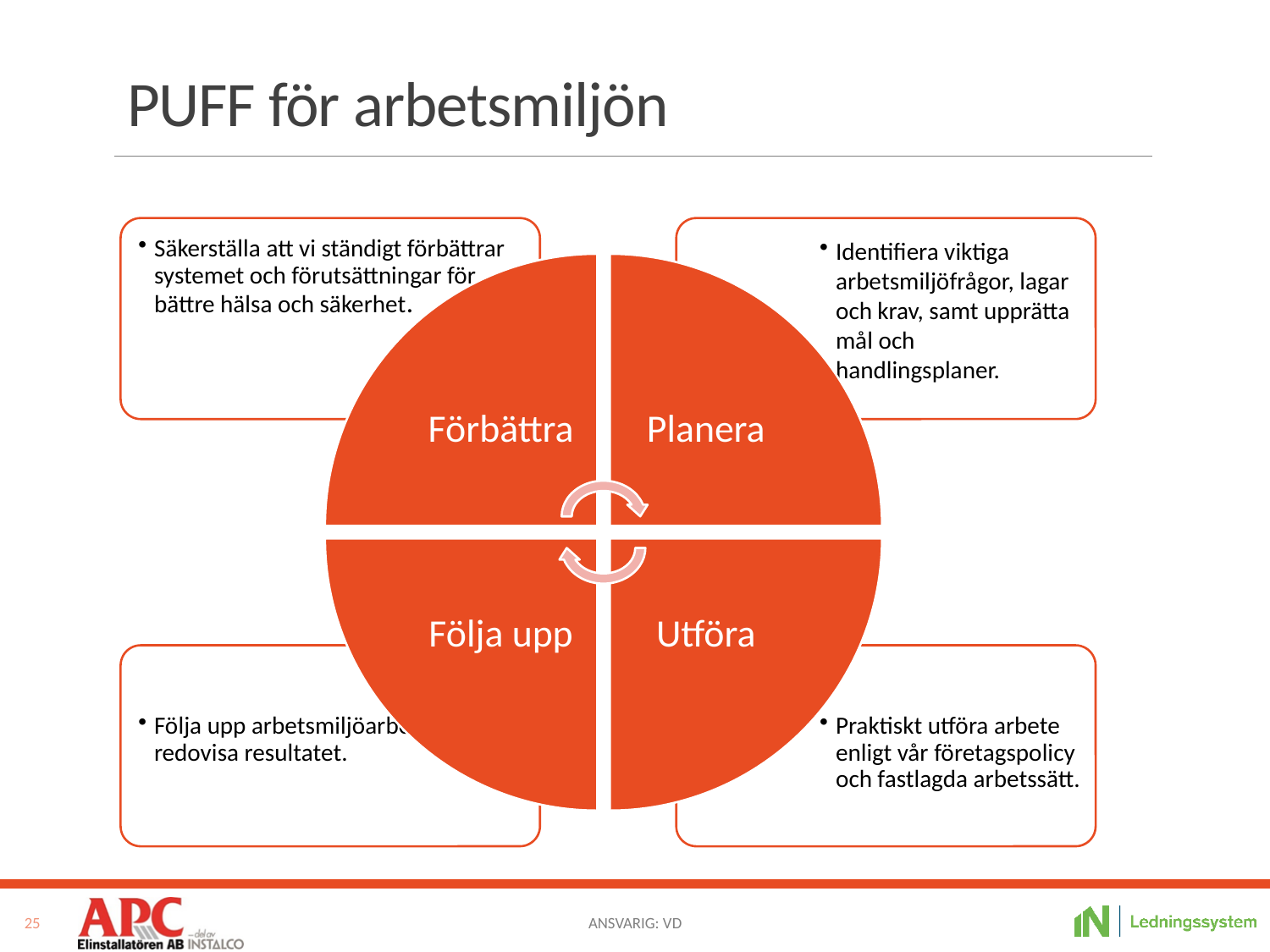

# PUFF för arbetsmiljön
Praktiskt utföra arbete enligt vår företagspolicy och fastlagda arbetssätt.
Följa upp arbetsmiljöarbetet och redovisa resultatet.
Identifiera viktiga arbetsmiljöfrågor, lagar och krav, samt upprätta mål och handlingsplaner.
Säkerställa att vi ständigt förbättrar systemet och förutsättningar för bättre hälsa och säkerhet.
Förbättra
Planera
Utföra
Följa upp

25
Ansvarig: VD